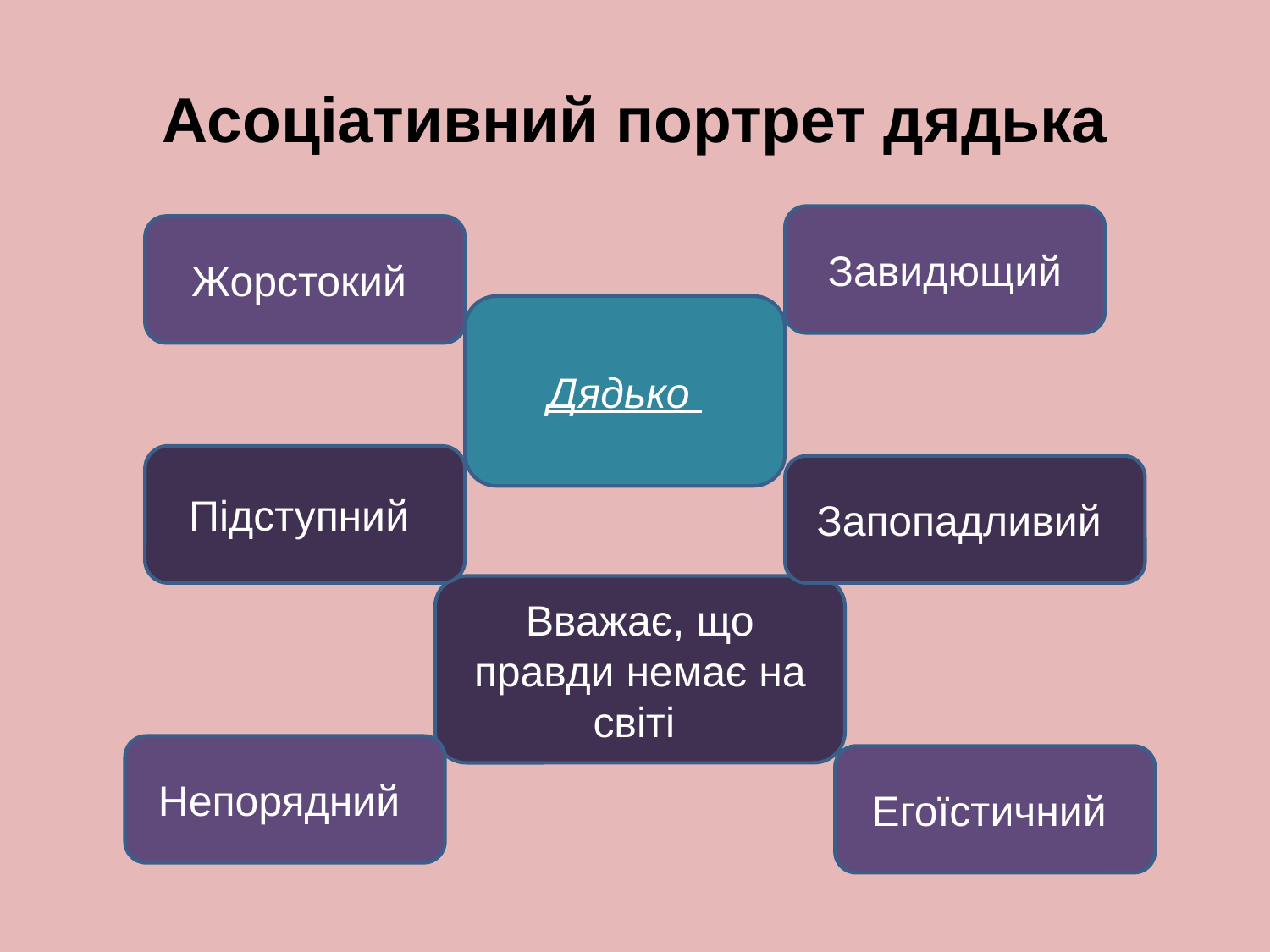

# Асоціативний портрет дядька
Завидющий
Жорстокий

Дядько
Підступний
Запопадливий
Вважає, що правди немає на світі
Непорядний
Егоїстичний